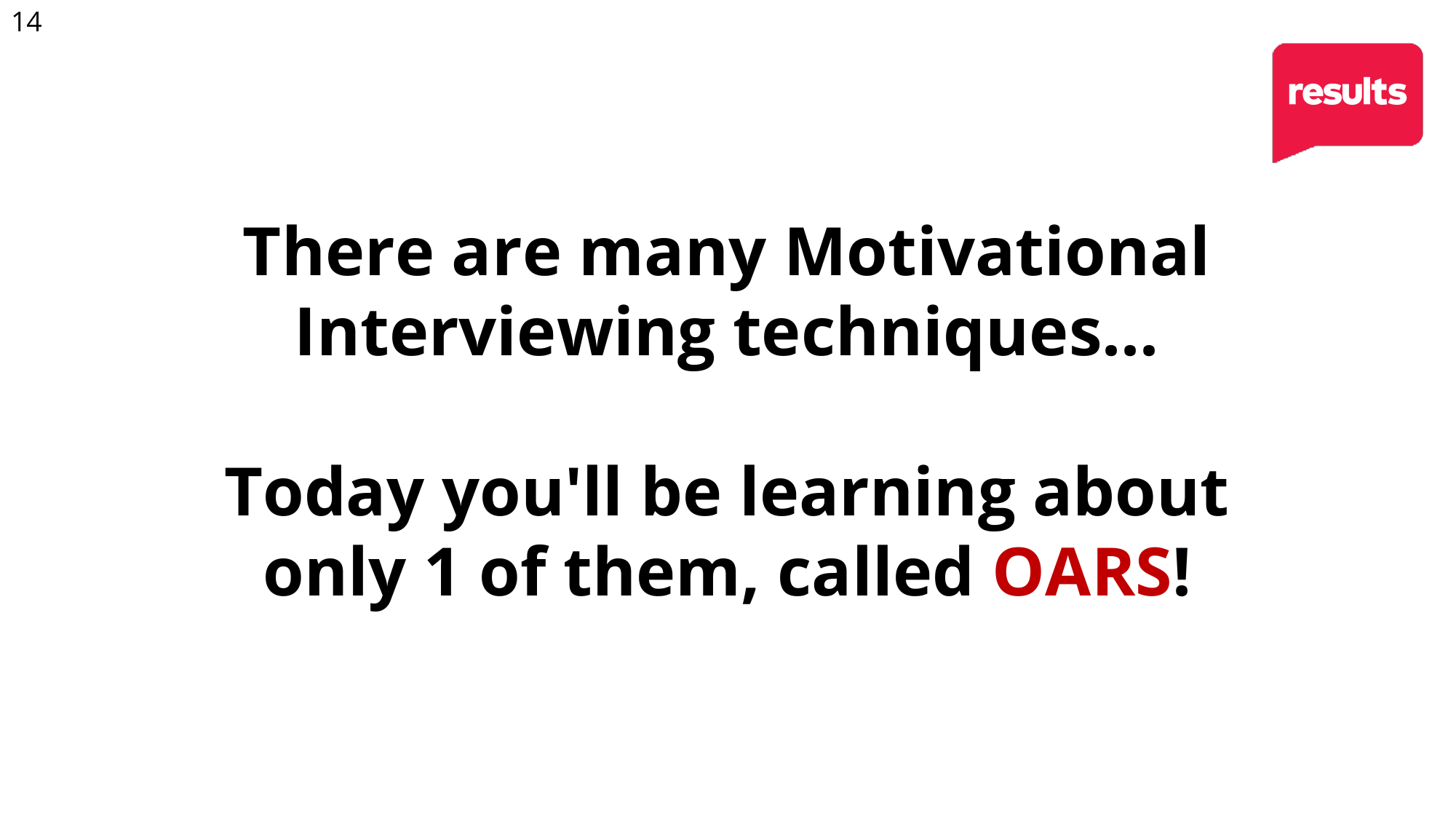

14
# There are many Motivational Interviewing techniques... Today you'll be learning about only 1 of them, called OARS!